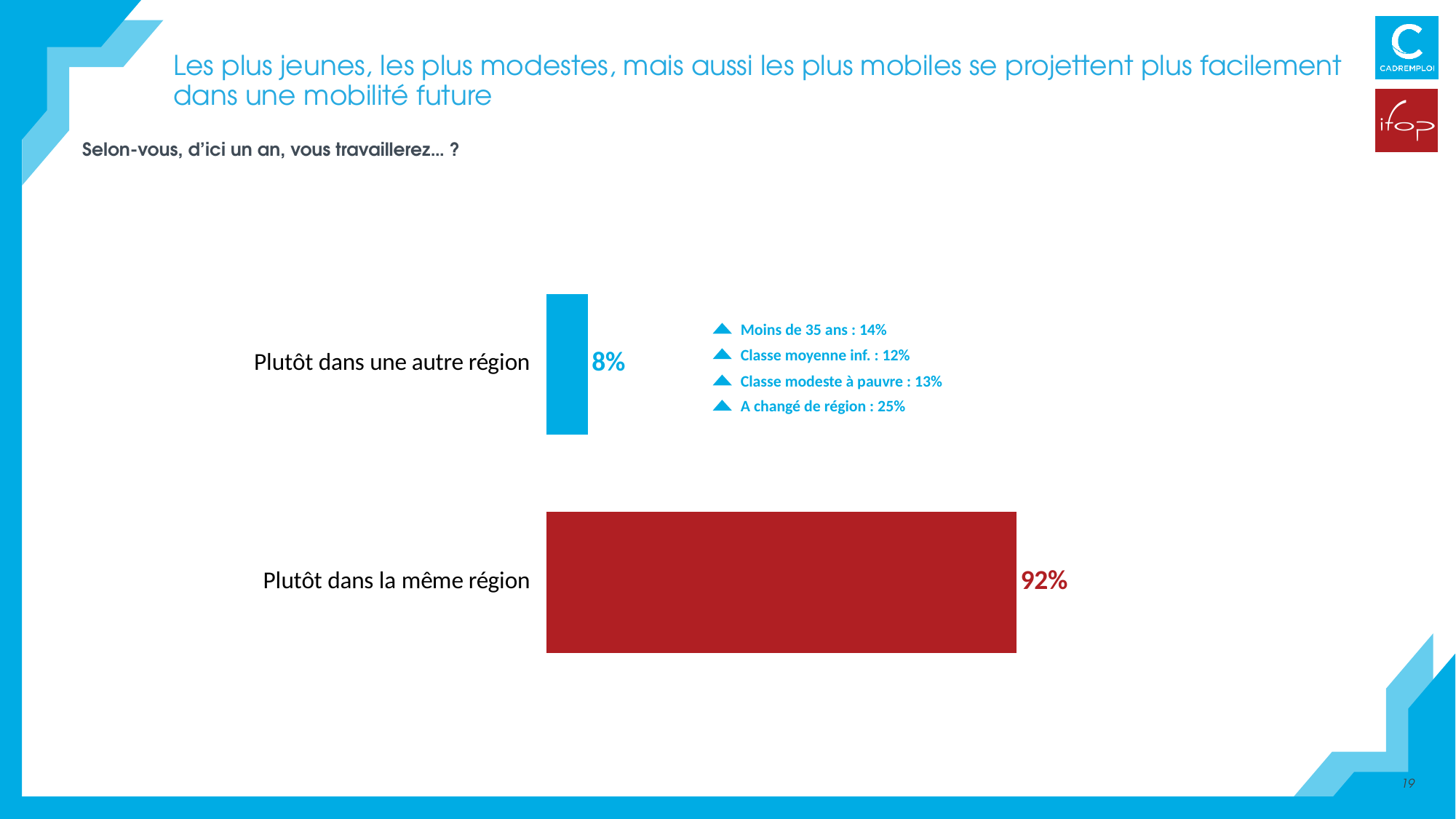

# Les plus jeunes, les plus modestes, mais aussi les plus mobiles se projettent plus facilement dans une mobilité future
Selon-vous, d’ici un an, vous travaillerez… ?

### Chart

| Category | Ensemble |
|---|---|
| Plutôt dans une autre région  | 0.08 |
| Plutôt dans la même région  | 0.92 |
Moins de 35 ans : 14%

Classe moyenne inf. : 12%

Classe modeste à pauvre : 13%

A changé de région : 25%

19